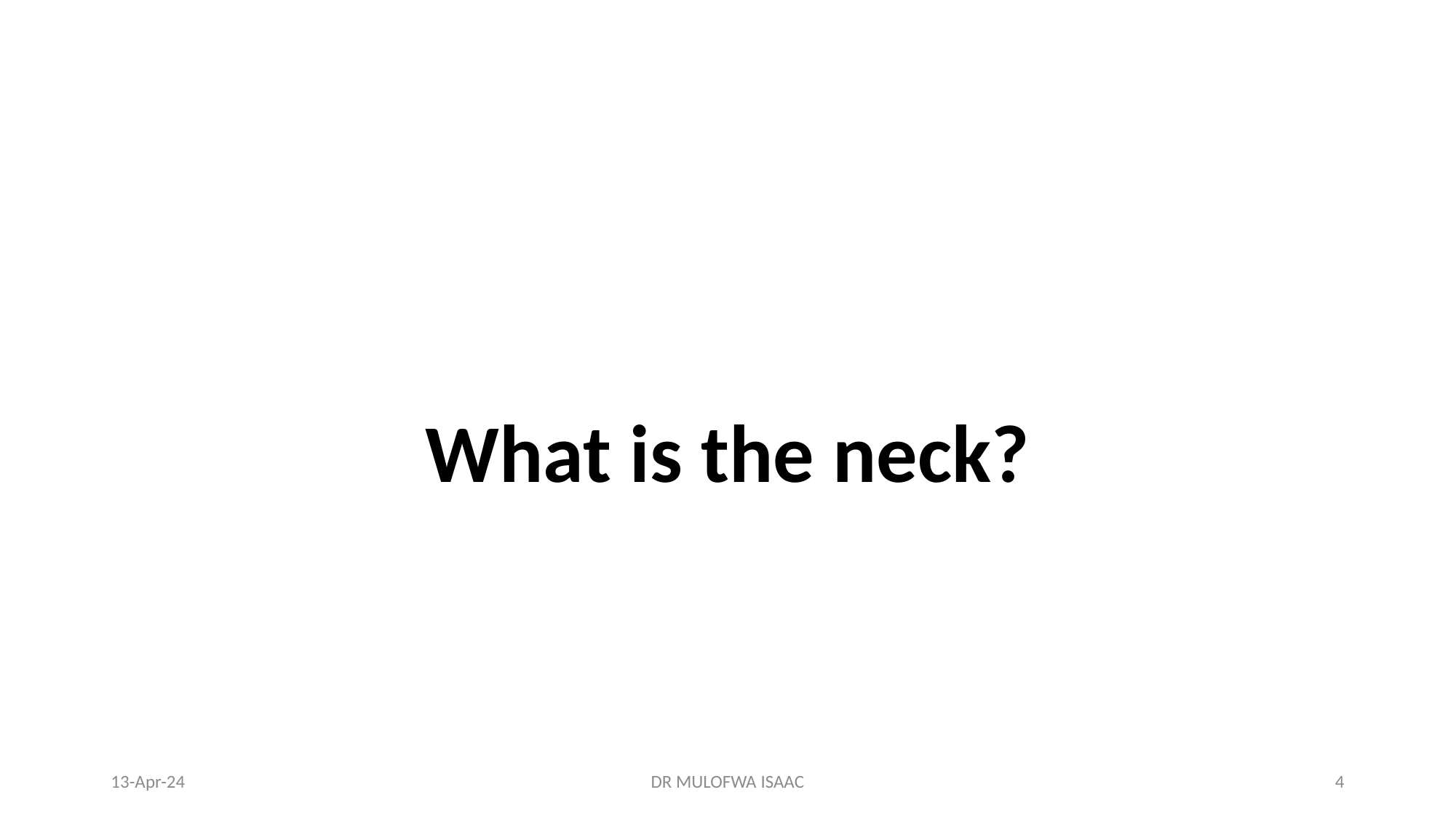

What is the neck?
13-Apr-24
DR MULOFWA ISAAC
4